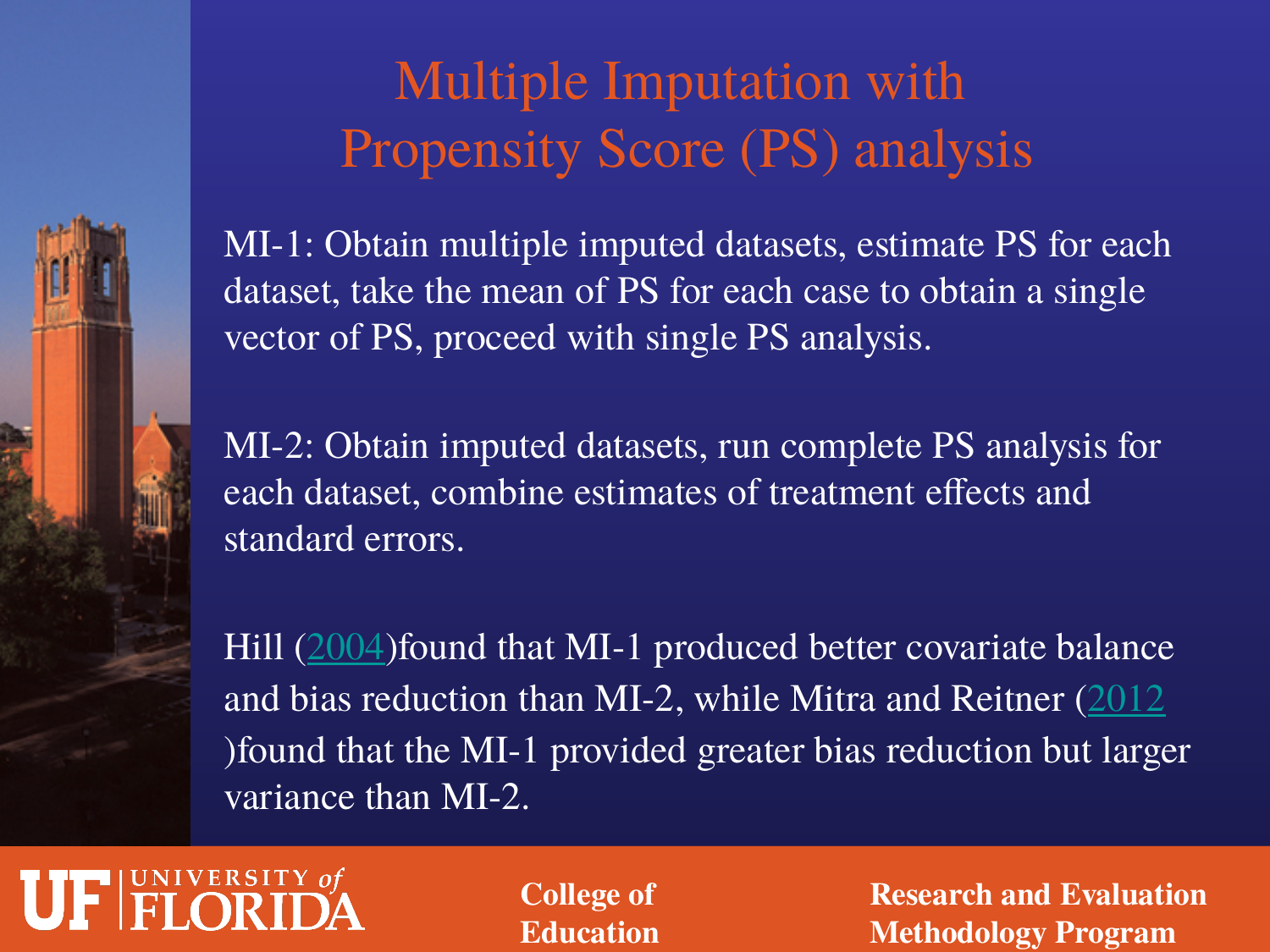

# Multiple Imputation with Propensity Score (PS) analysis
MI-1: Obtain multiple imputed datasets, estimate PS for each dataset, take the mean of PS for each case to obtain a single vector of PS, proceed with single PS analysis.

MI-2: Obtain imputed datasets, run complete PS analysis for each dataset, combine estimates of treatment effects and standard errors.

Hill (2004)found that MI-1 produced better covariate balance and bias reduction than MI-2, while Mitra and Reitner (2012)found that the MI-1 provided greater bias reduction but larger variance than MI-2.